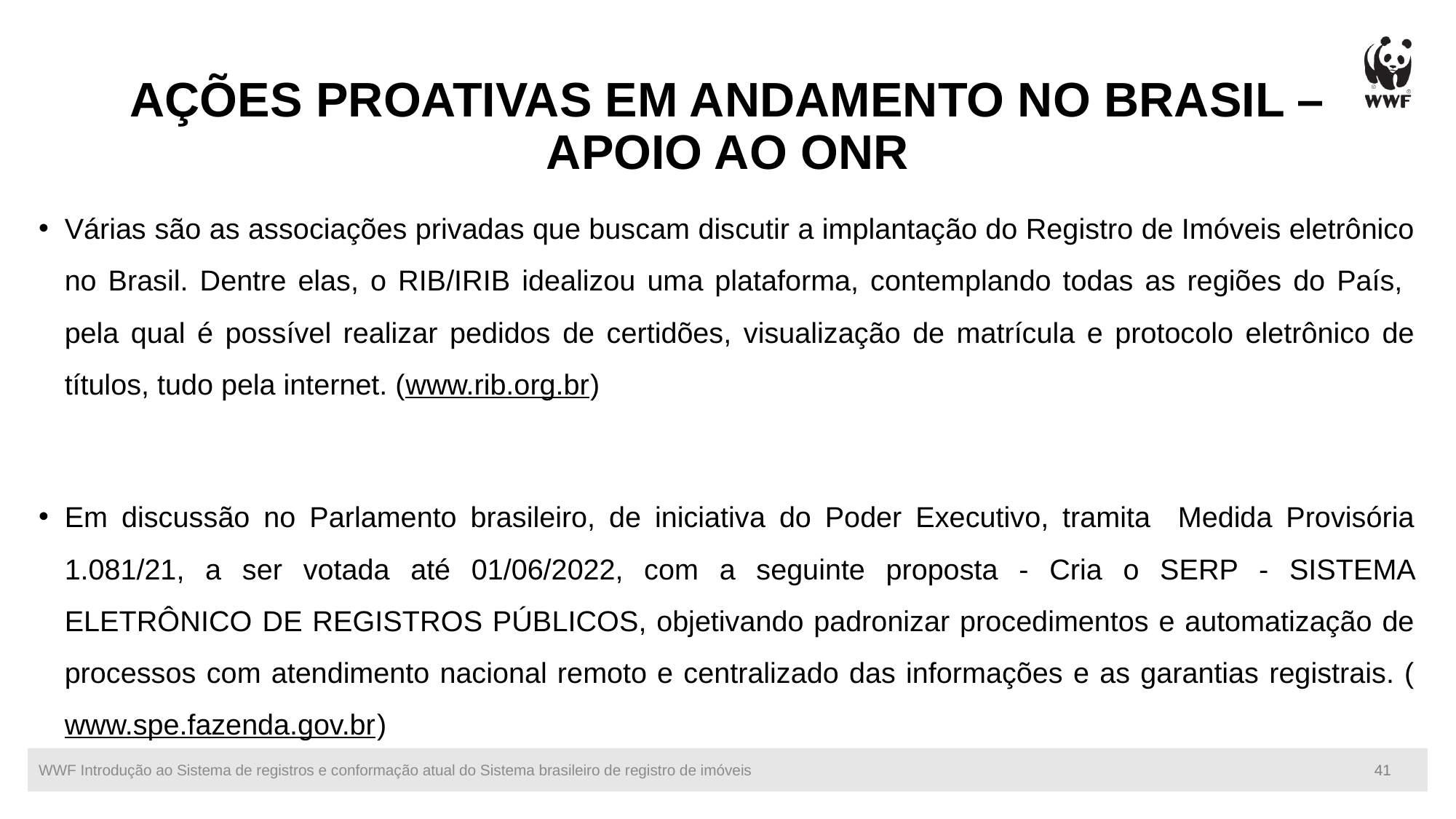

# AÇÕES PROATIVAS EM ANDAMENTO NO BRASIL – APOIO AO ONR
Várias são as associações privadas que buscam discutir a implantação do Registro de Imóveis eletrônico no Brasil. Dentre elas, o RIB/IRIB idealizou uma plataforma, contemplando todas as regiões do País,  pela qual é possível realizar pedidos de certidões, visualização de matrícula e protocolo eletrônico de títulos, tudo pela internet. (www.rib.org.br)

Em discussão no Parlamento brasileiro, de iniciativa do Poder Executivo, tramita  Medida Provisória 1.081/21, a ser votada até 01/06/2022, com a seguinte proposta - Cria o SERP - SISTEMA ELETRÔNICO DE REGISTROS PÚBLICOS, objetivando padronizar procedimentos e automatização de processos com atendimento nacional remoto e centralizado das informações e as garantias registrais. (www.spe.fazenda.gov.br)

WWF Introdução ao Sistema de registros e conformação atual do Sistema brasileiro de registro de imóveis
41